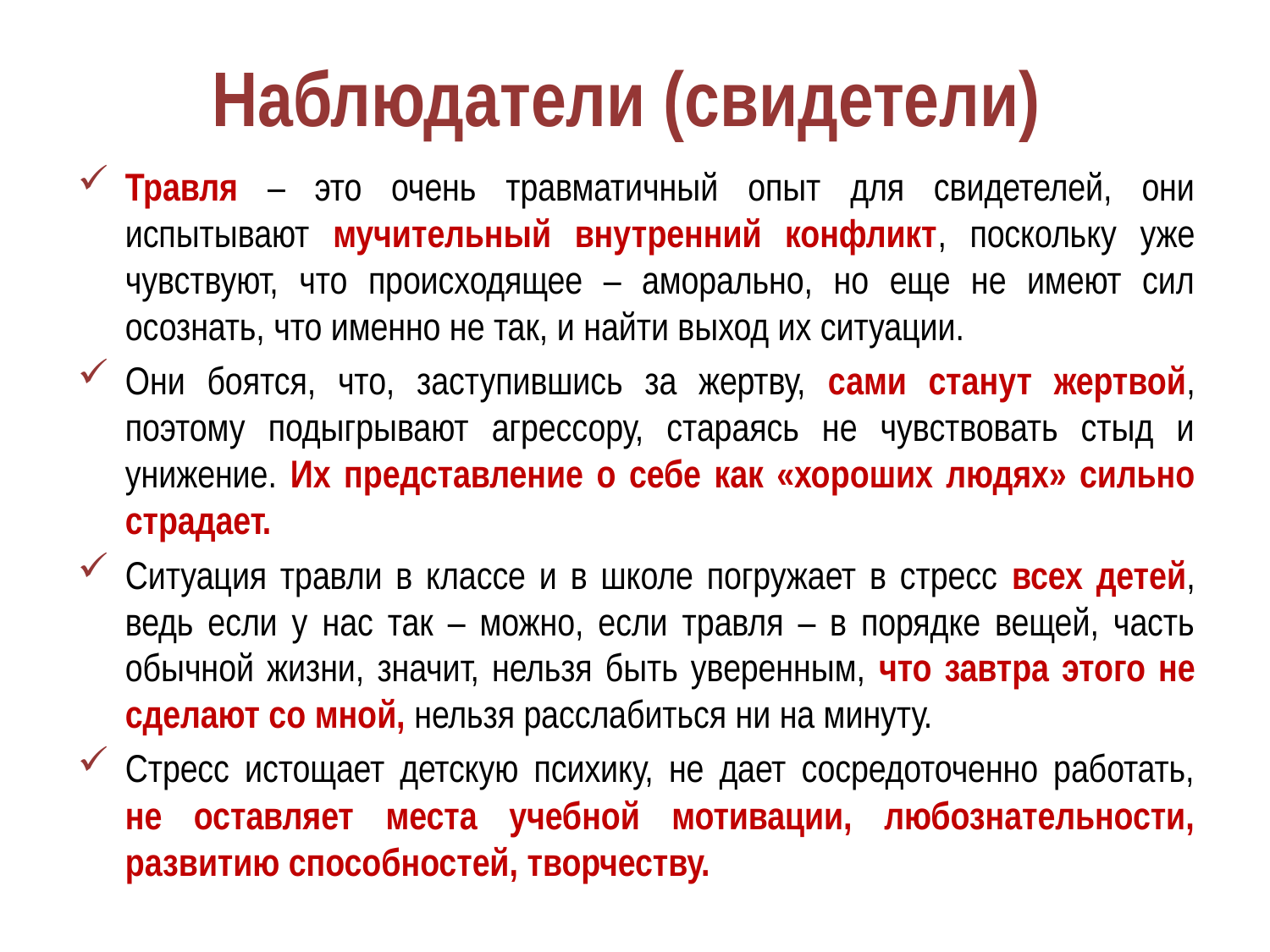

# Наблюдатели (свидетели)
Травля – это очень травматичный опыт для свидетелей, они испытывают мучительный внутренний конфликт, поскольку уже чувствуют, что происходящее – аморально, но еще не имеют сил осознать, что именно не так, и найти выход их ситуации.
Они боятся, что, заступившись за жертву, сами станут жертвой, поэтому подыгрывают агрессору, стараясь не чувствовать стыд и унижение. Их представление о себе как «хороших людях» сильно страдает.
Ситуация травли в классе и в школе погружает в стресс всех детей, ведь если у нас так – можно, если травля – в порядке вещей, часть обычной жизни, значит, нельзя быть уверенным, что завтра этого не сделают со мной, нельзя расслабиться ни на минуту.
Стресс истощает детскую психику, не дает сосредоточенно работать, не оставляет места учебной мотивации, любознательности, развитию способностей, творчеству.